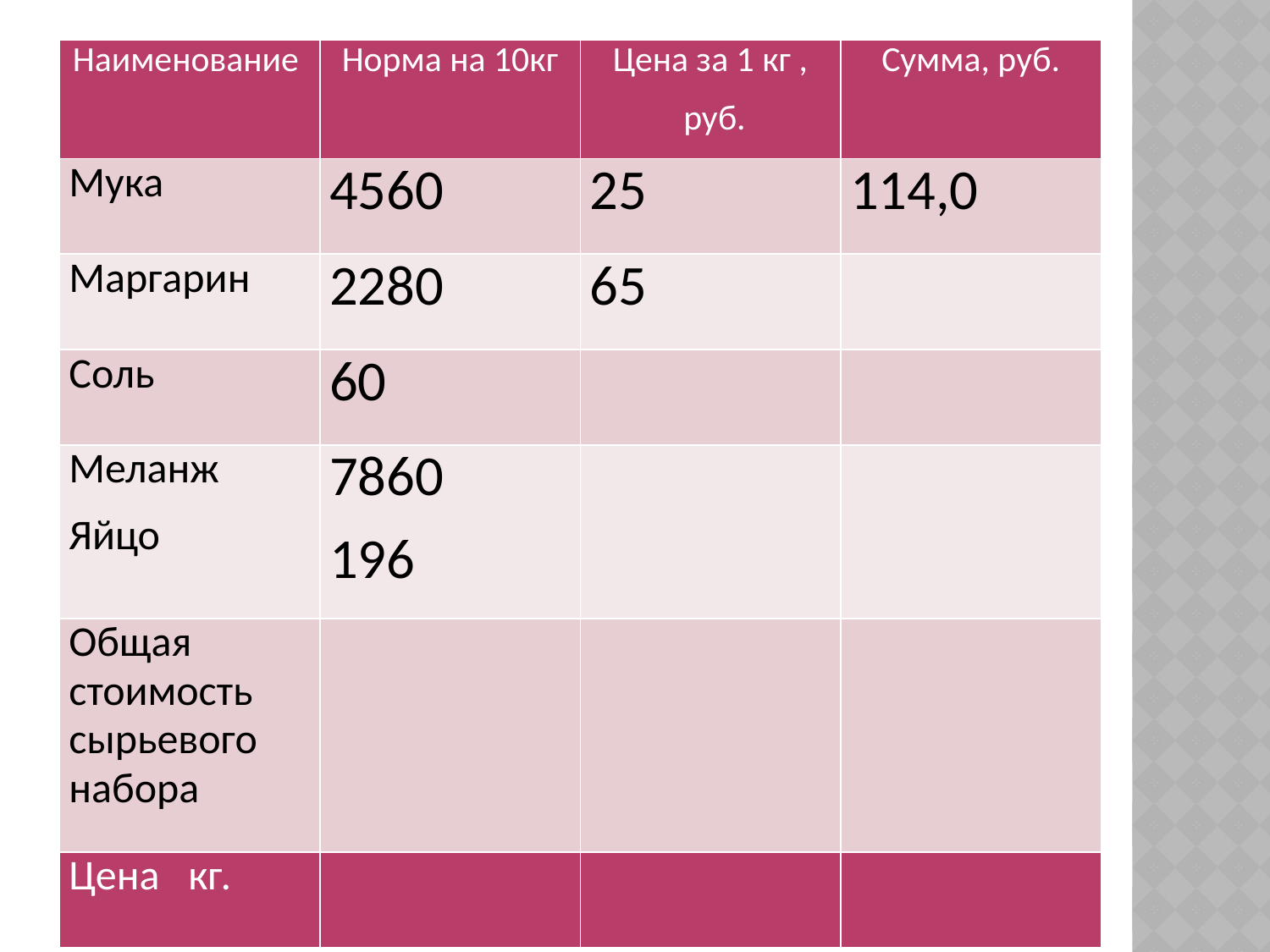

| Наименование | Норма на 10кг | Цена за 1 кг , руб. | Сумма, руб. |
| --- | --- | --- | --- |
| Мука | 4560 | 25 | 114,0 |
| Маргарин | 2280 | 65 |  |
| Соль | 60 |  |  |
| Меланж Яйцо | 7860 196 |  |  |
| Общая стоимость сырьевого набора |  |  |  |
| Цена кг. |  |  |  |